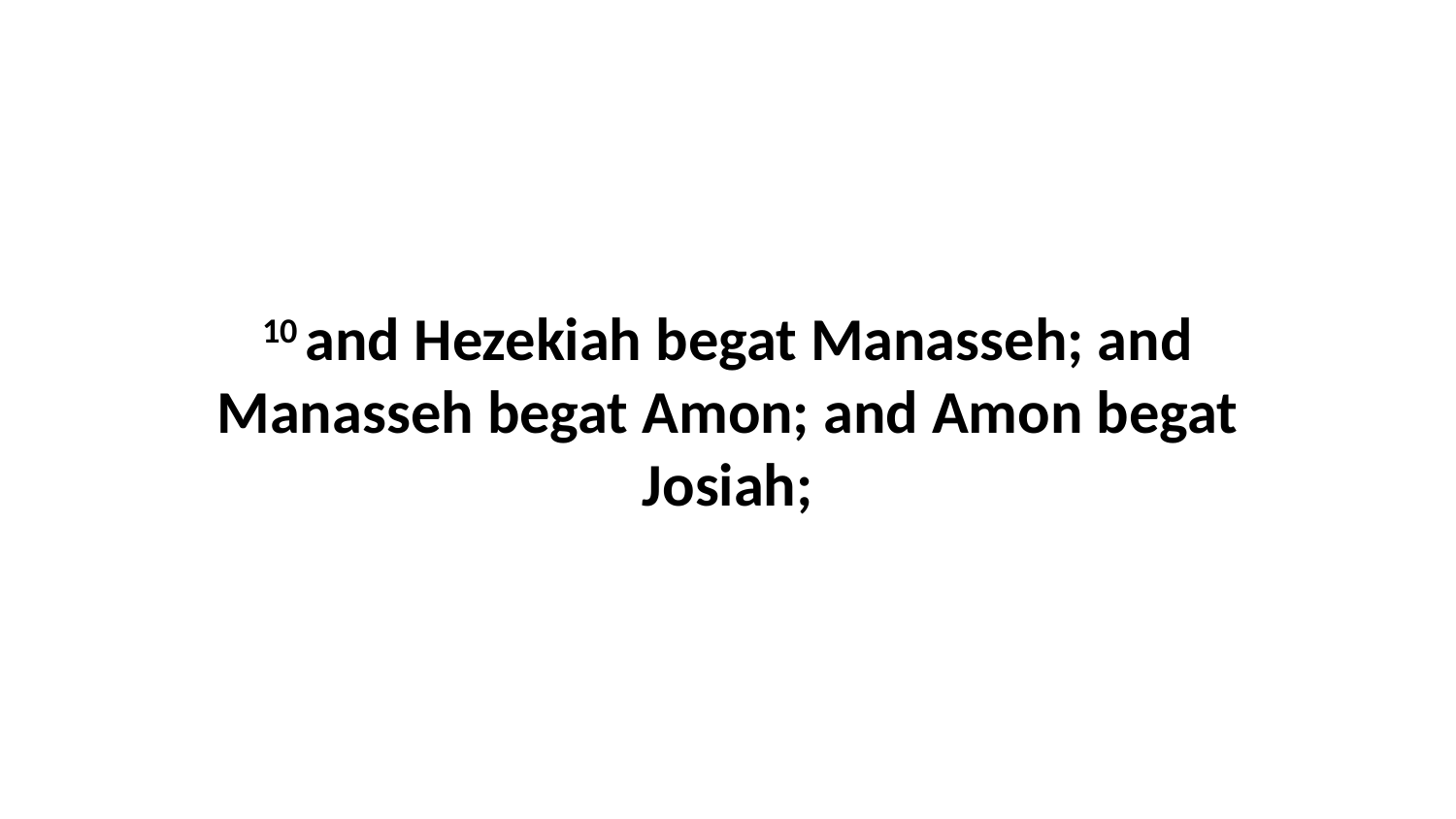

10 and Hezekiah begat Manasseh; and Manasseh begat Amon; and Amon begat Josiah;